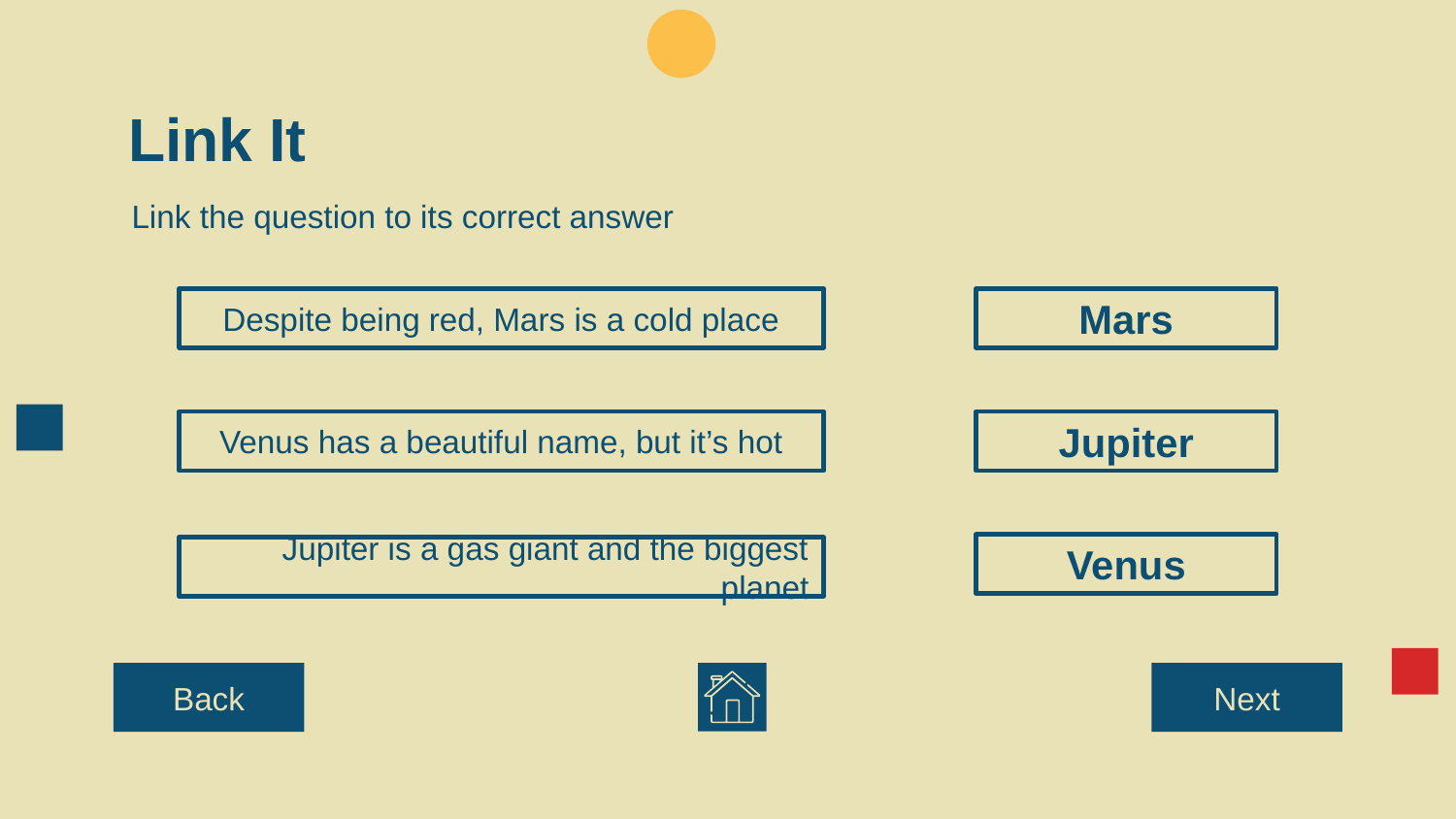

# Link It
Link the question to its correct answer
Mars
Despite being red, Mars is a cold place
Venus has a beautiful name, but it’s hot
Jupiter
Venus
Jupiter is a gas giant and the biggest planet
Back

Next